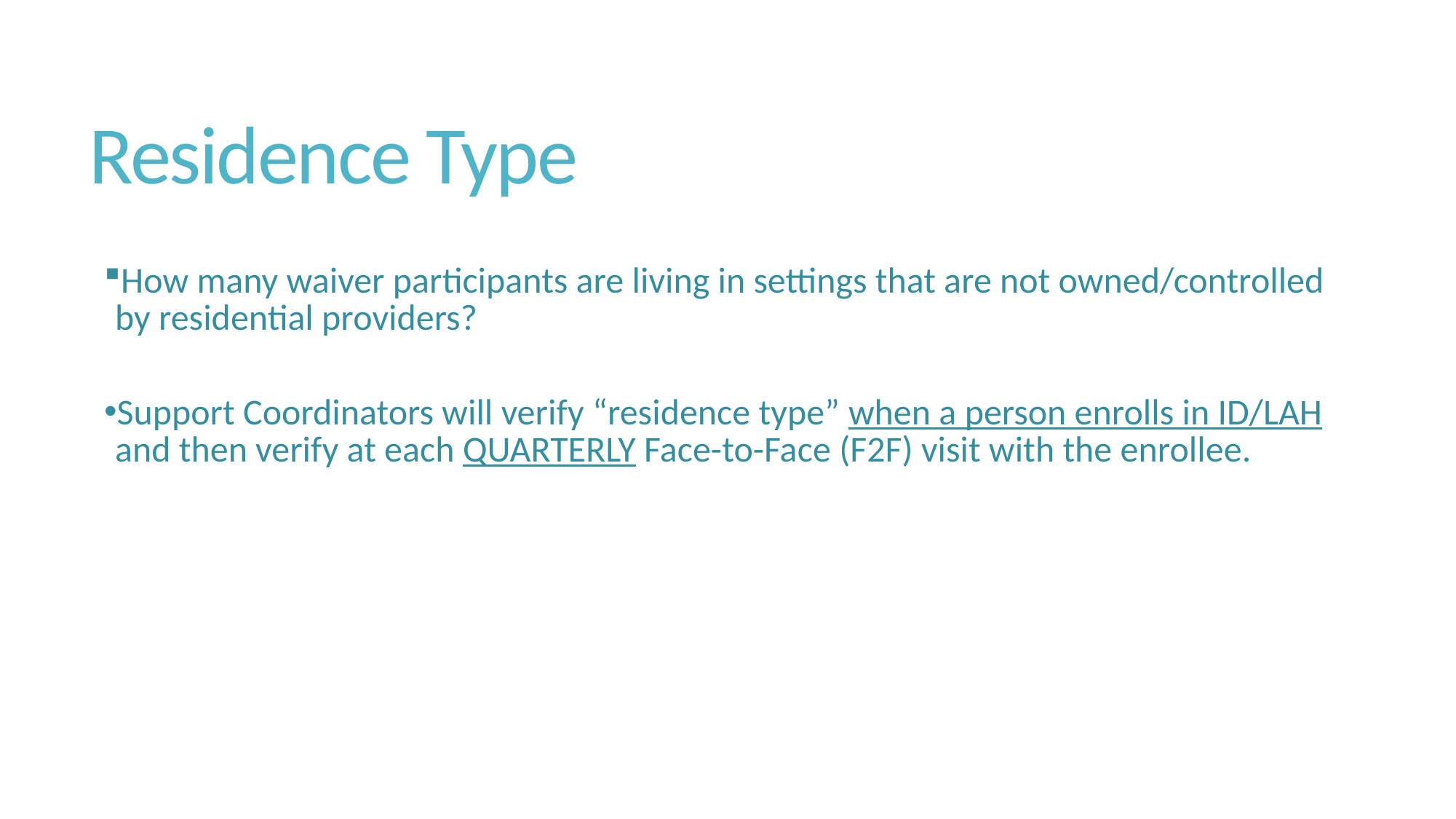

# Residence Type
How many waiver participants are living in settings that are not owned/controlled by residential providers?

Support Coordinators will verify “residence type” when a person enrolls in ID/LAH and then verify at each QUARTERLY Face-to-Face (F2F) visit with the enrollee.